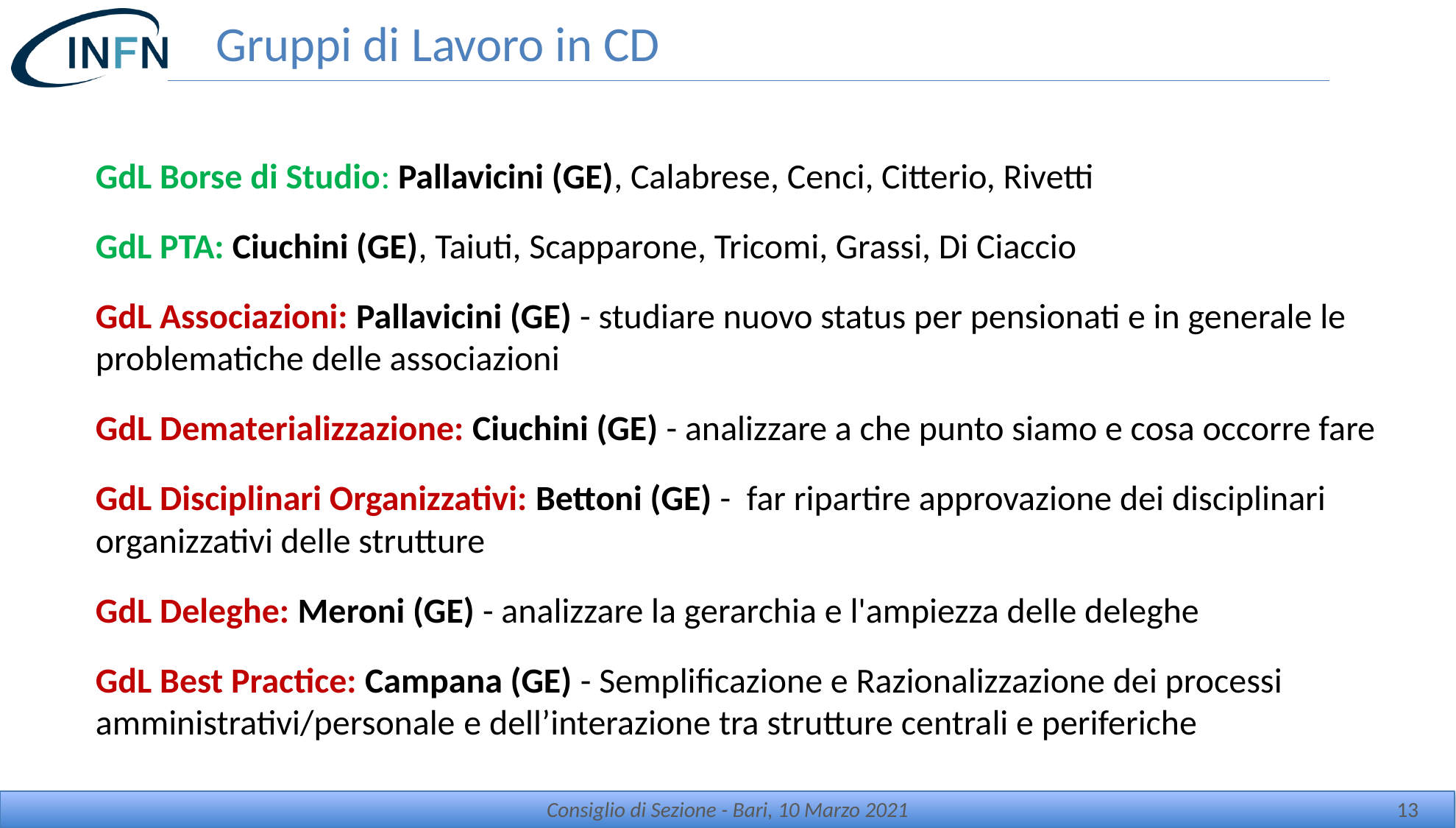

# Gruppi di Lavoro in CD
GdL Borse di Studio: Pallavicini (GE), Calabrese, Cenci, Citterio, Rivetti
GdL PTA: Ciuchini (GE), Taiuti, Scapparone, Tricomi, Grassi, Di Ciaccio
GdL Associazioni: Pallavicini (GE) - studiare nuovo status per pensionati e in generale le problematiche delle associazioni
GdL Dematerializzazione: Ciuchini (GE) - analizzare a che punto siamo e cosa occorre fare
GdL Disciplinari Organizzativi: Bettoni (GE) -  far ripartire approvazione dei disciplinari organizzativi delle strutture
GdL Deleghe: Meroni (GE) - analizzare la gerarchia e l'ampiezza delle deleghe
GdL Best Practice: Campana (GE) - Semplificazione e Razionalizzazione dei processi amministrativi/personale e dell’interazione tra strutture centrali e periferiche
Consiglio di Sezione - Bari, 10 Marzo 2021
13